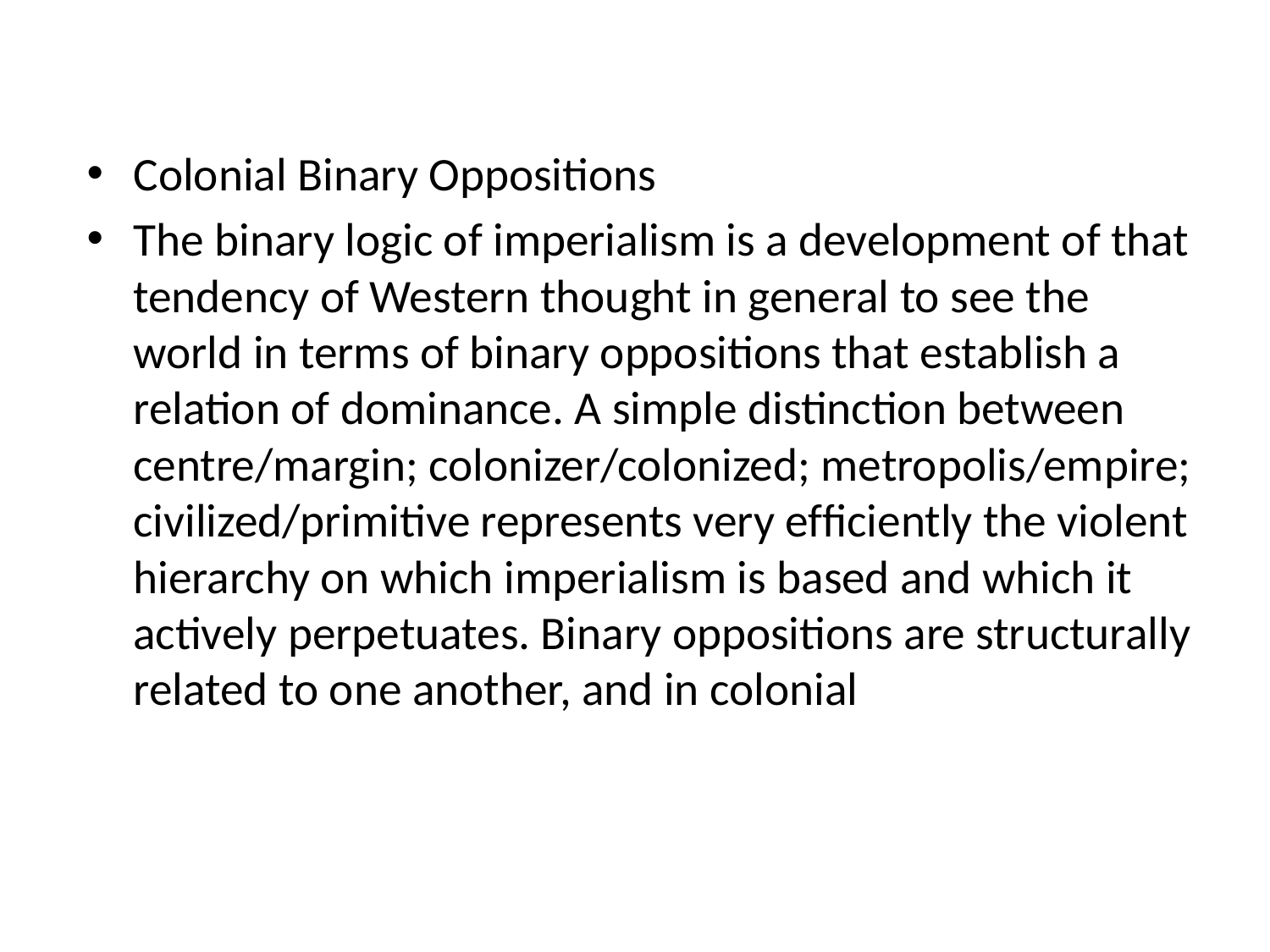

Colonial Binary Oppositions
The binary logic of imperialism is a development of that tendency of Western thought in general to see the world in terms of binary oppositions that establish a relation of dominance. A simple distinction between centre/margin; colonizer/colonized; metropolis/empire; civilized/primitive represents very efﬁciently the violent hierarchy on which imperialism is based and which it actively perpetuates. Binary oppositions are structurally related to one another, and in colonial